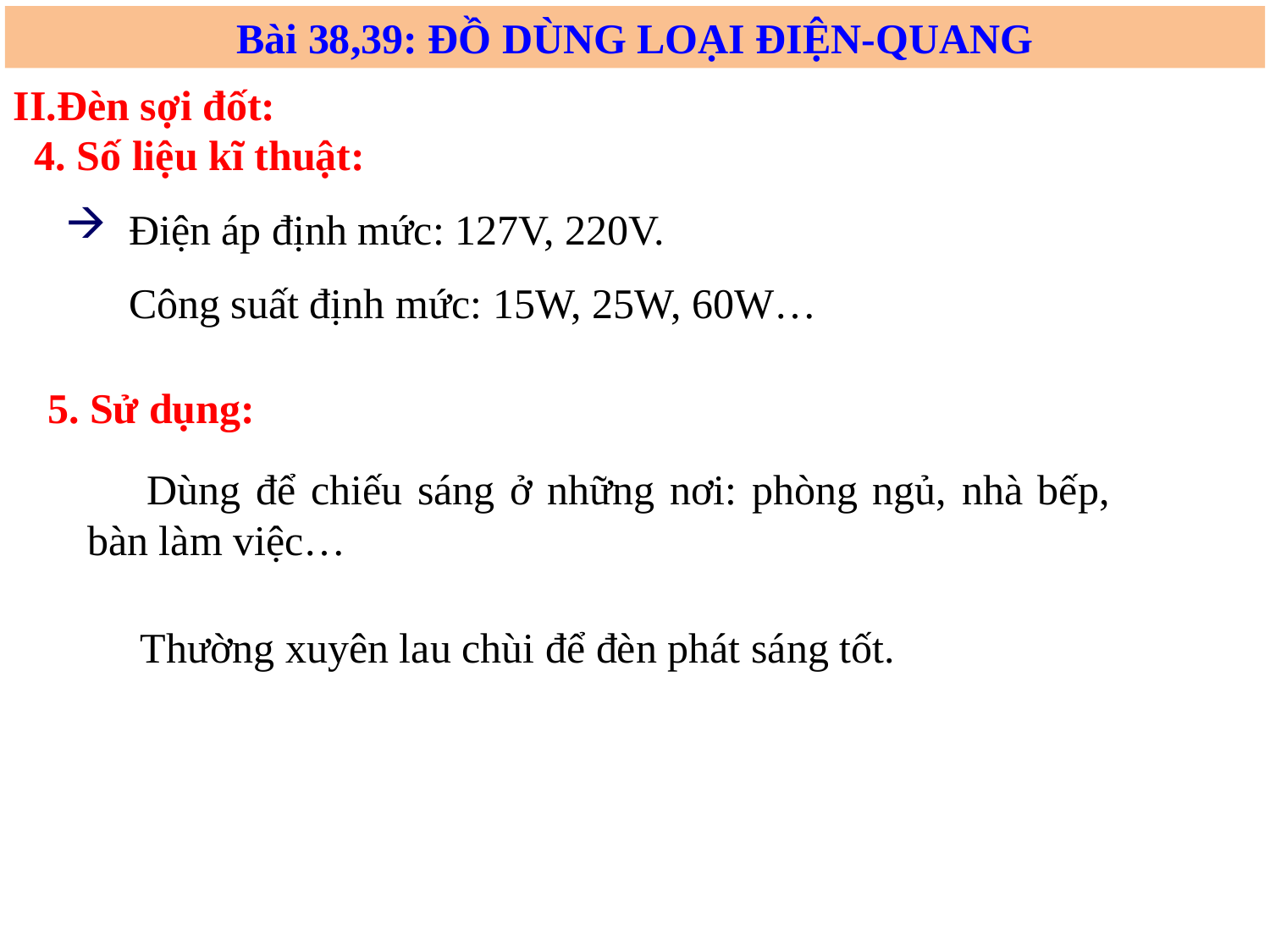

Bài 38,39: ĐỒ DÙNG LOẠI ĐIỆN-QUANG
II.Đèn sợi đốt:
4. Số liệu kĩ thuật:
  Điện áp định mức: 127V, 220V.
     Công suất định mức: 15W, 25W, 60W…
5. Sử dụng:
    Dùng để chiếu sáng ở những nơi: phòng ngủ, nhà bếp, bàn làm việc…
Thường xuyên lau chùi để đèn phát sáng tốt.